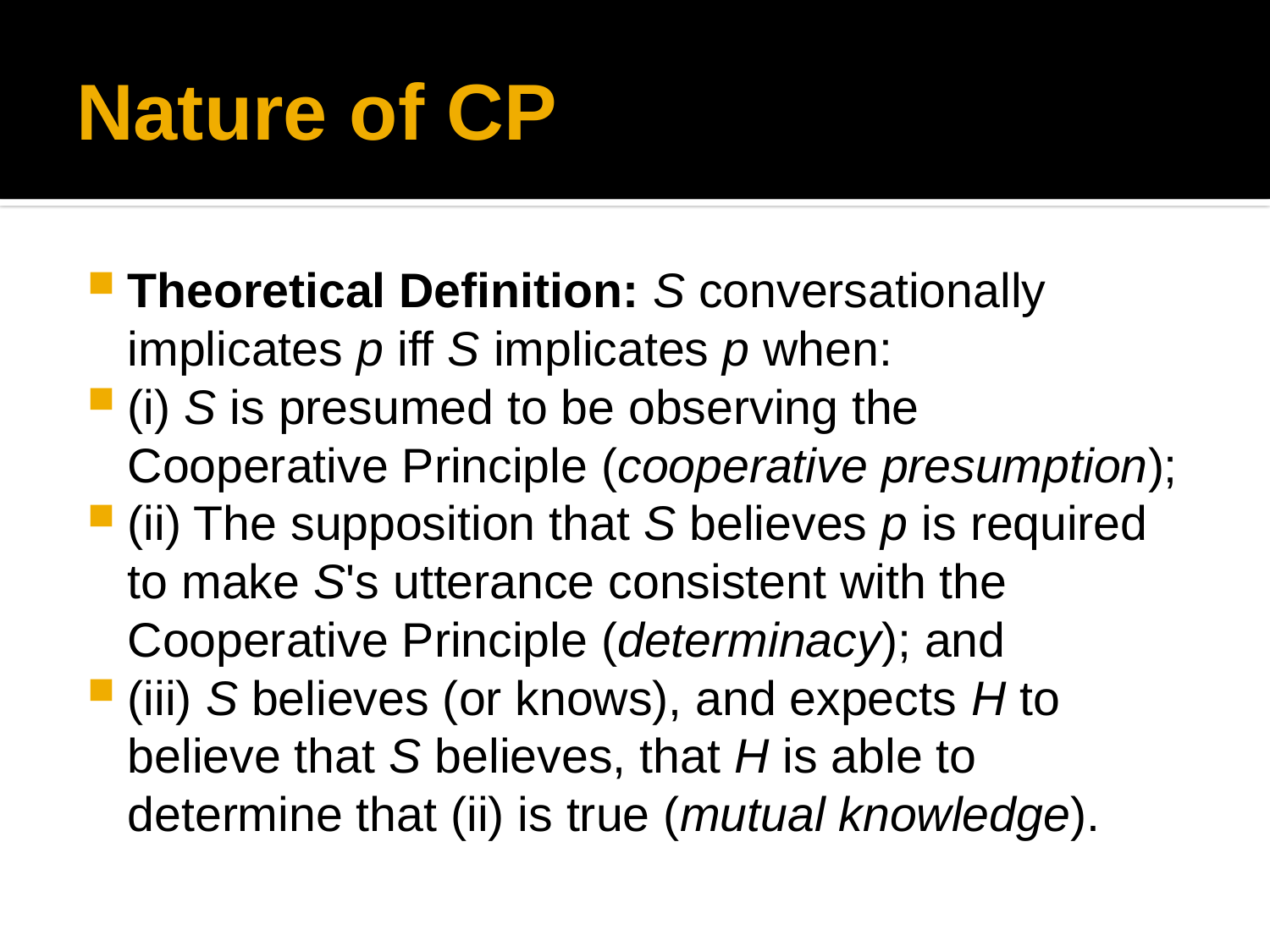

# Nature of CP
Theoretical Definition: S conversationally implicates p iff S implicates p when:
(i) S is presumed to be observing the Cooperative Principle (cooperative presumption);
(ii) The supposition that S believes p is required to make S's utterance consistent with the Cooperative Principle (determinacy); and
(iii) S believes (or knows), and expects H to believe that S believes, that H is able to determine that (ii) is true (mutual knowledge).